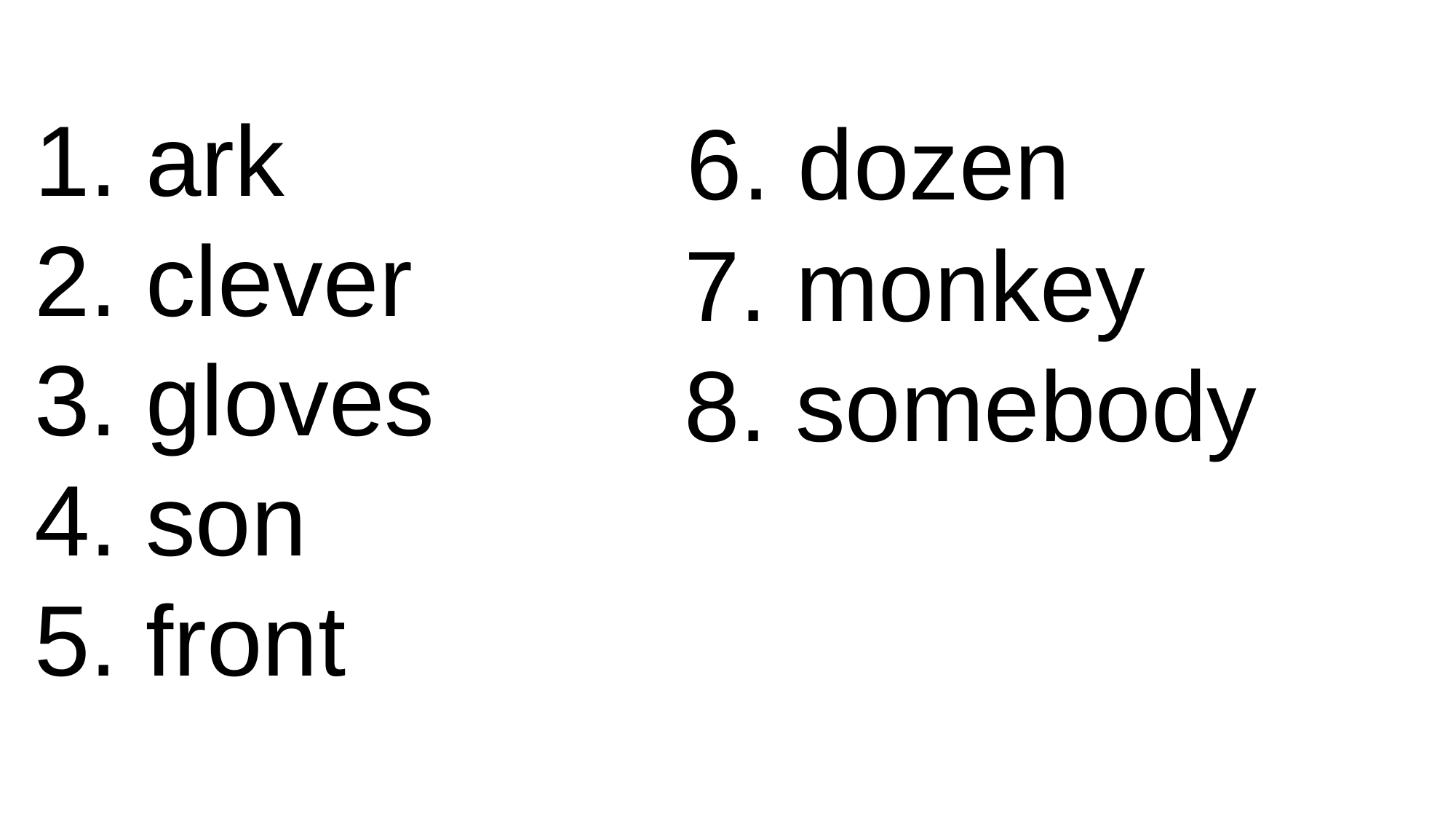

6. dozen
 7. monkey
 8. somebody

1. ark
2. clever
3. gloves
4. son
5. front